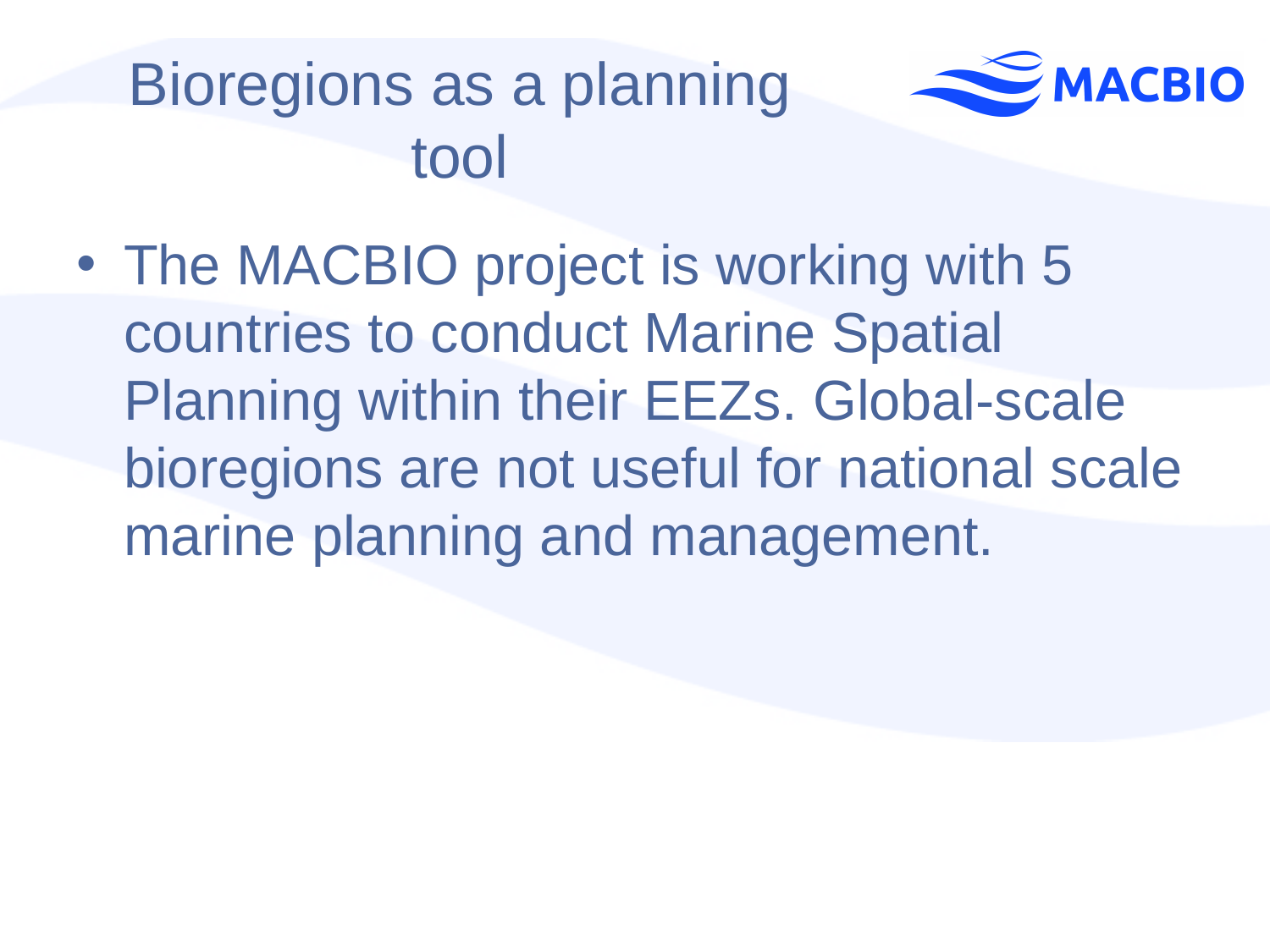

# Bioregions as a planning tool
The MACBIO project is working with 5 countries to conduct Marine Spatial Planning within their EEZs. Global-scale bioregions are not useful for national scale marine planning and management.